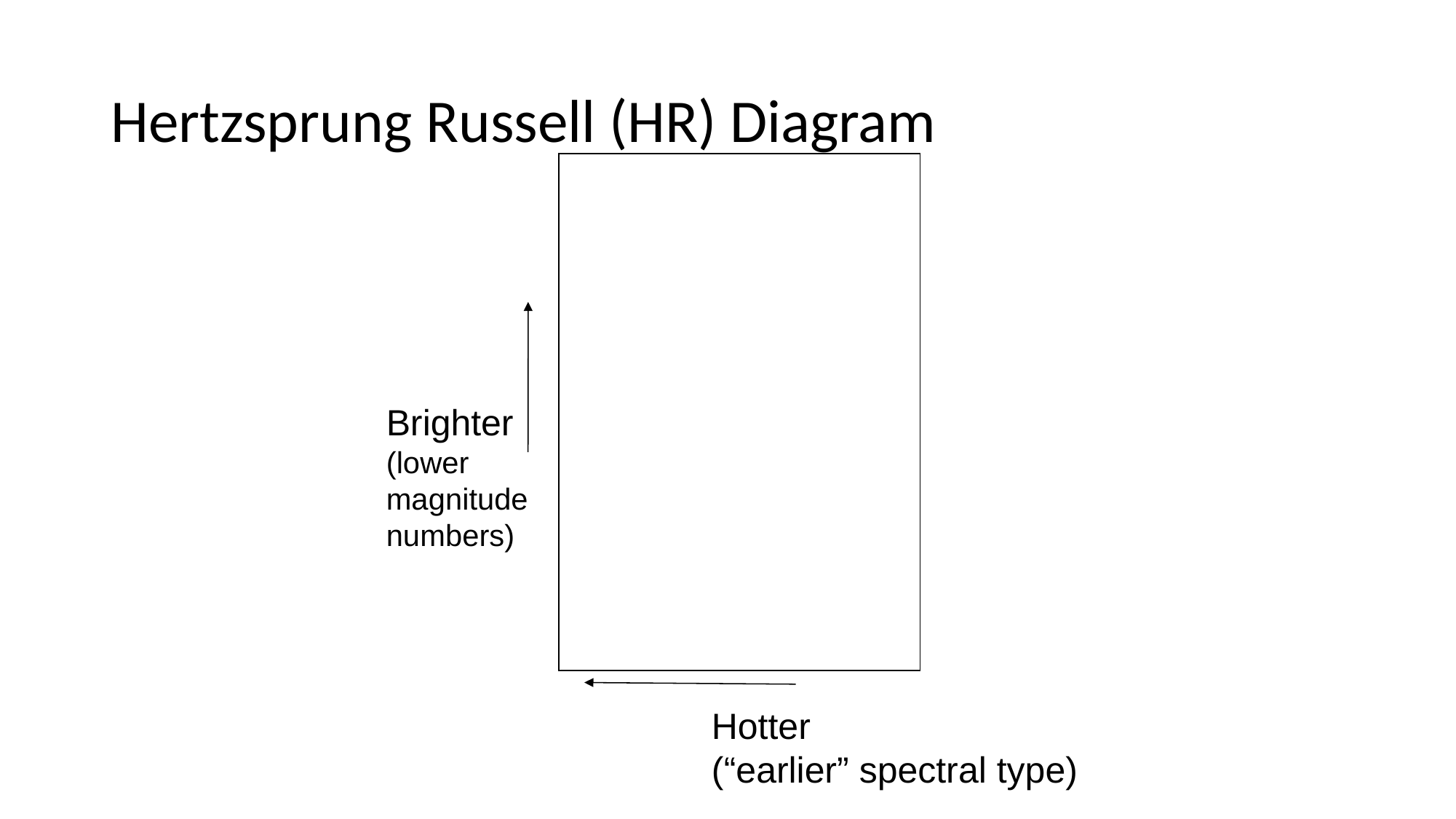

# Hertzsprung Russell (HR) Diagram

Brighter
(lower
magnitude
numbers)

Hotter
(“earlier” spectral type)